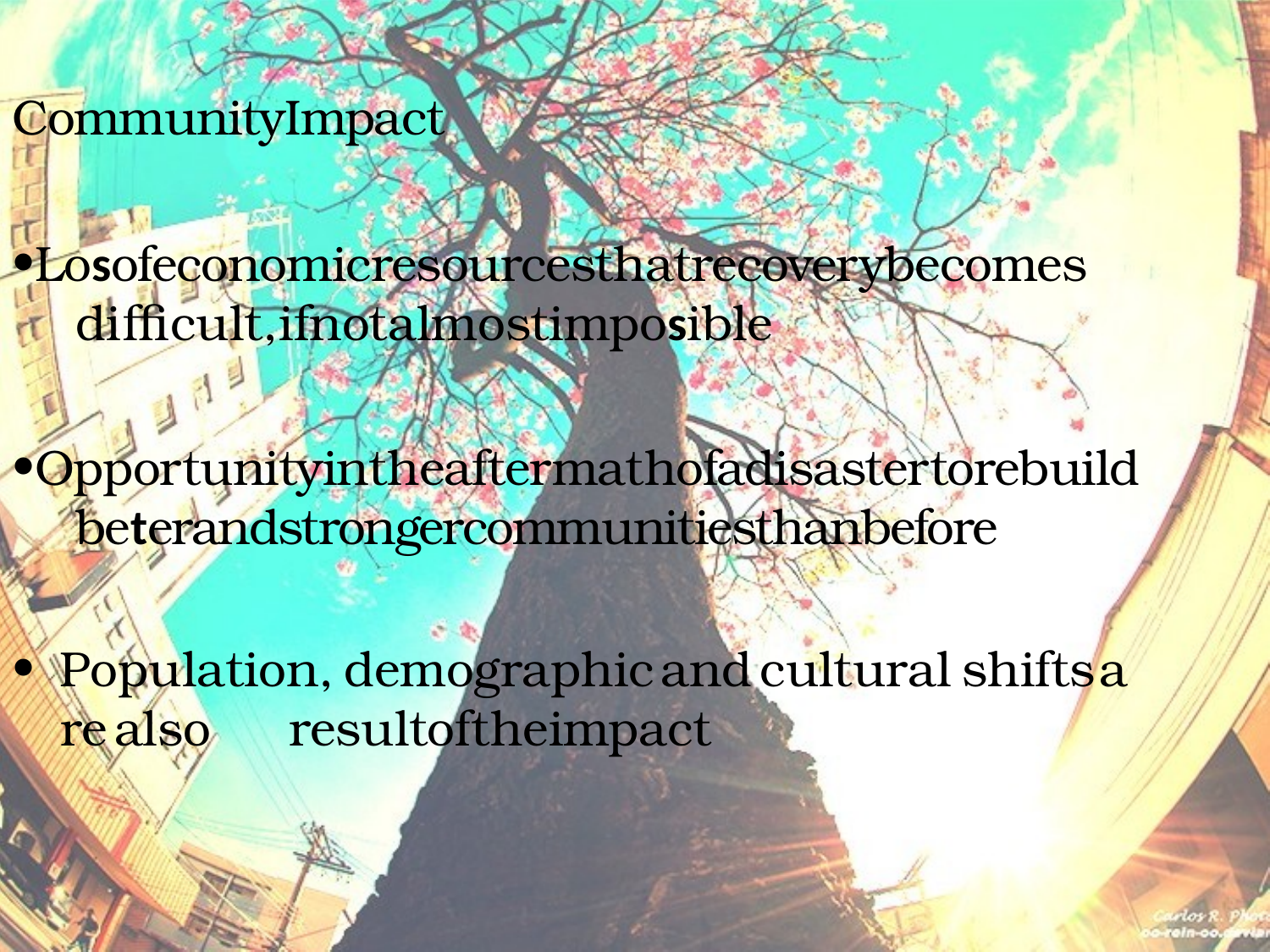

CommunityImpact

•Losofeconomicresourcesthatrecoverybecomes  difficult,ifnotalmostimposible

•Opportunityintheaftermathofadisastertorebuild  beterandstrongercommunitiesthanbefore

•Population,demographicandculturalshiftsarealso  resultoftheimpact